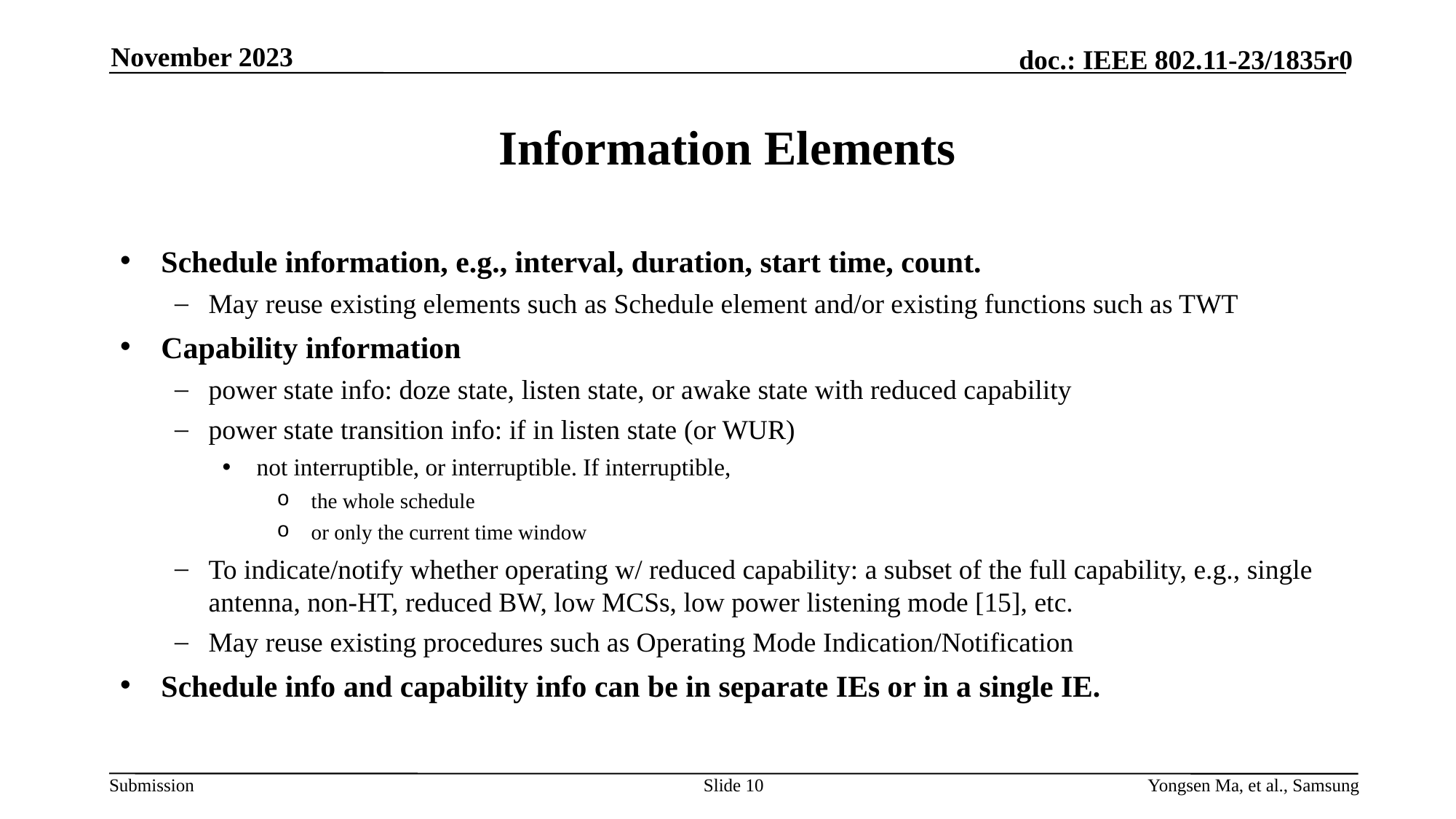

November 2023
# Information Elements
Schedule information, e.g., interval, duration, start time, count.
May reuse existing elements such as Schedule element and/or existing functions such as TWT
Capability information
power state info: doze state, listen state, or awake state with reduced capability
power state transition info: if in listen state (or WUR)
not interruptible, or interruptible. If interruptible,
the whole schedule
or only the current time window
To indicate/notify whether operating w/ reduced capability: a subset of the full capability, e.g., single antenna, non-HT, reduced BW, low MCSs, low power listening mode [15], etc.
May reuse existing procedures such as Operating Mode Indication/Notification
Schedule info and capability info can be in separate IEs or in a single IE.
Slide 10
Yongsen Ma, et al., Samsung